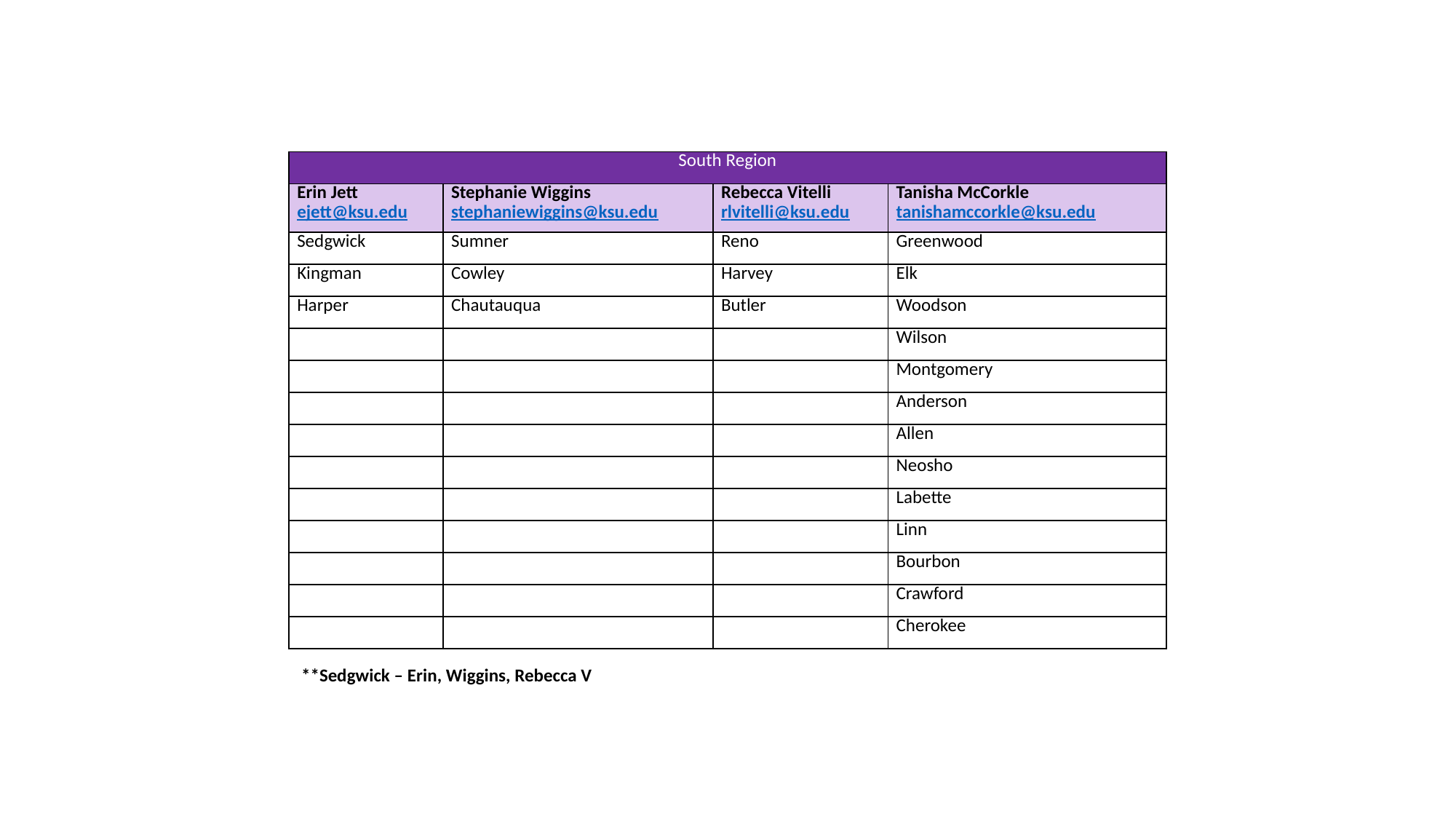

| South Region |  |  |  |
| --- | --- | --- | --- |
| Erin Jett ejett@ksu.edu | Stephanie Wiggins stephaniewiggins@ksu.edu | Rebecca Vitelli rlvitelli@ksu.edu | Tanisha McCorkle tanishamccorkle@ksu.edu |
| Sedgwick | Sumner | Reno | Greenwood |
| Kingman | Cowley | Harvey | Elk |
| Harper | Chautauqua | Butler | Woodson |
|  |  |  | Wilson |
|  |  |  | Montgomery |
|  |  |  | Anderson |
|  |  |  | Allen |
|  |  |  | Neosho |
|  |  |  | Labette |
|  |  |  | Linn |
|  |  |  | Bourbon |
|  |  |  | Crawford |
|  |  |  | Cherokee |
**Sedgwick – Erin, Wiggins, Rebecca V